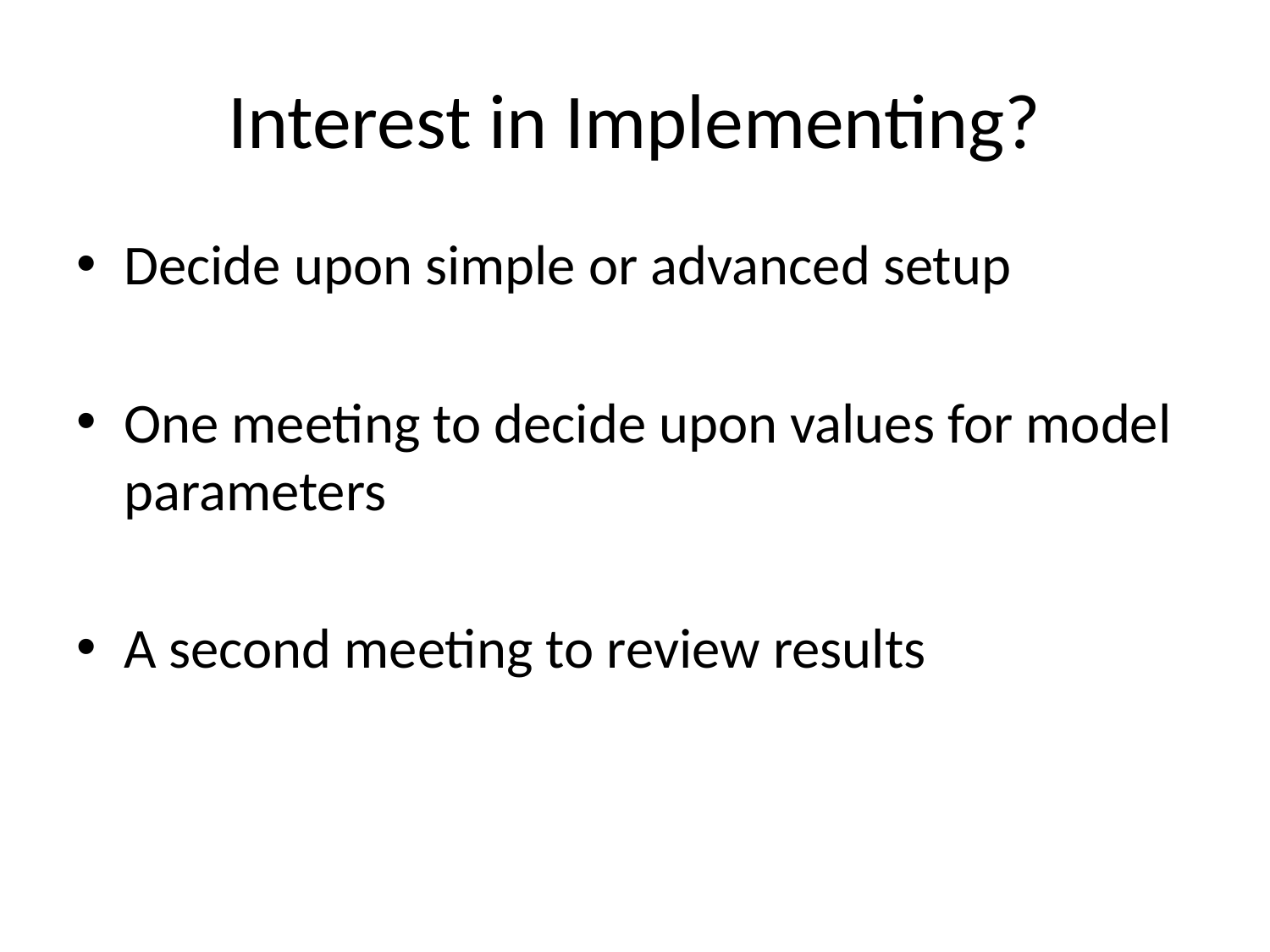

# Interest in Implementing?
Decide upon simple or advanced setup

One meeting to decide upon values for model parameters

A second meeting to review results